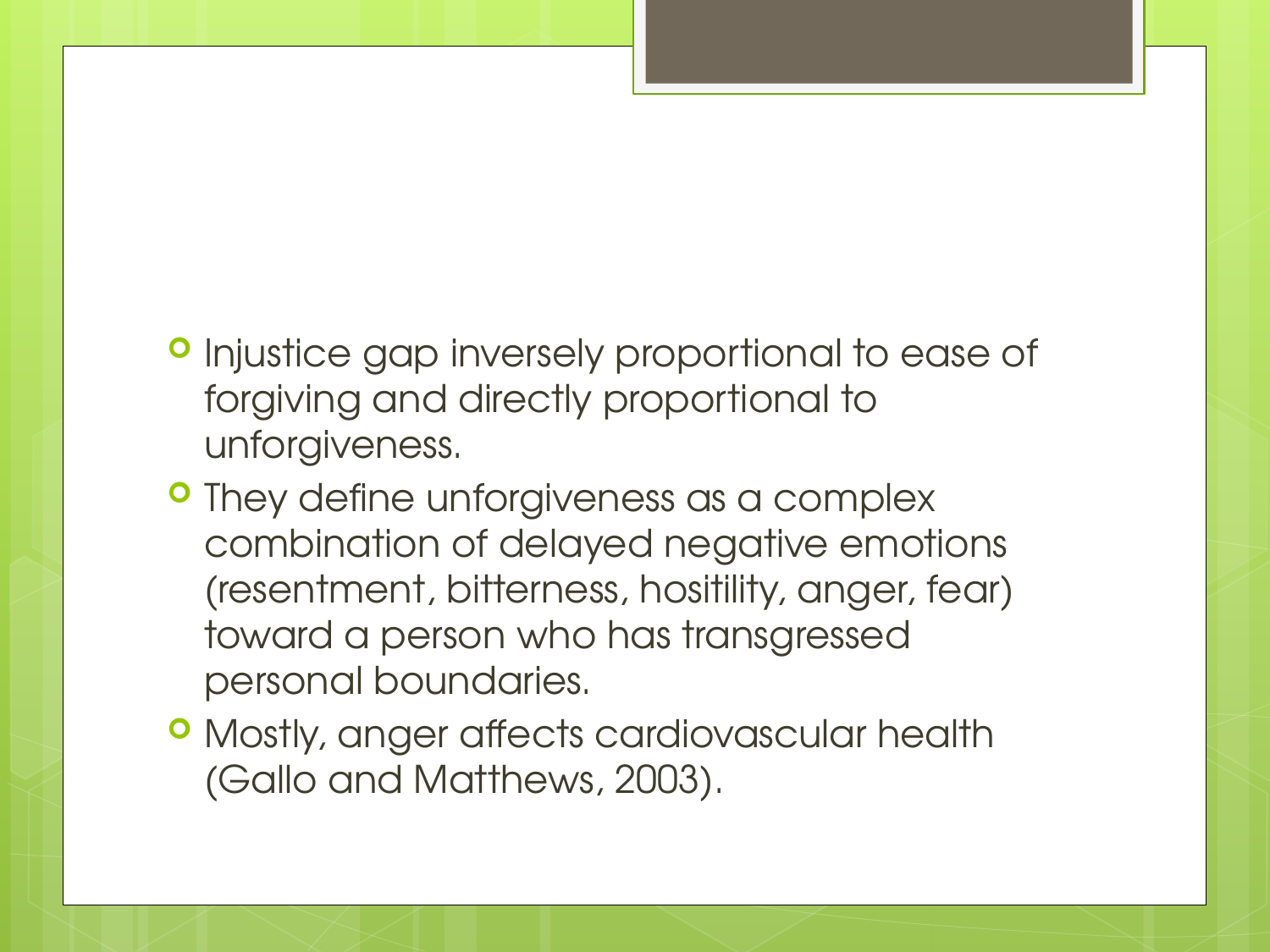

#
Injustice gap inversely proportional to ease of forgiving and directly proportional to unforgiveness.
They define unforgiveness as a complex combination of delayed negative emotions (resentment, bitterness, hositility, anger, fear) toward a person who has transgressed personal boundaries.
Mostly, anger affects cardiovascular health (Gallo and Matthews, 2003).